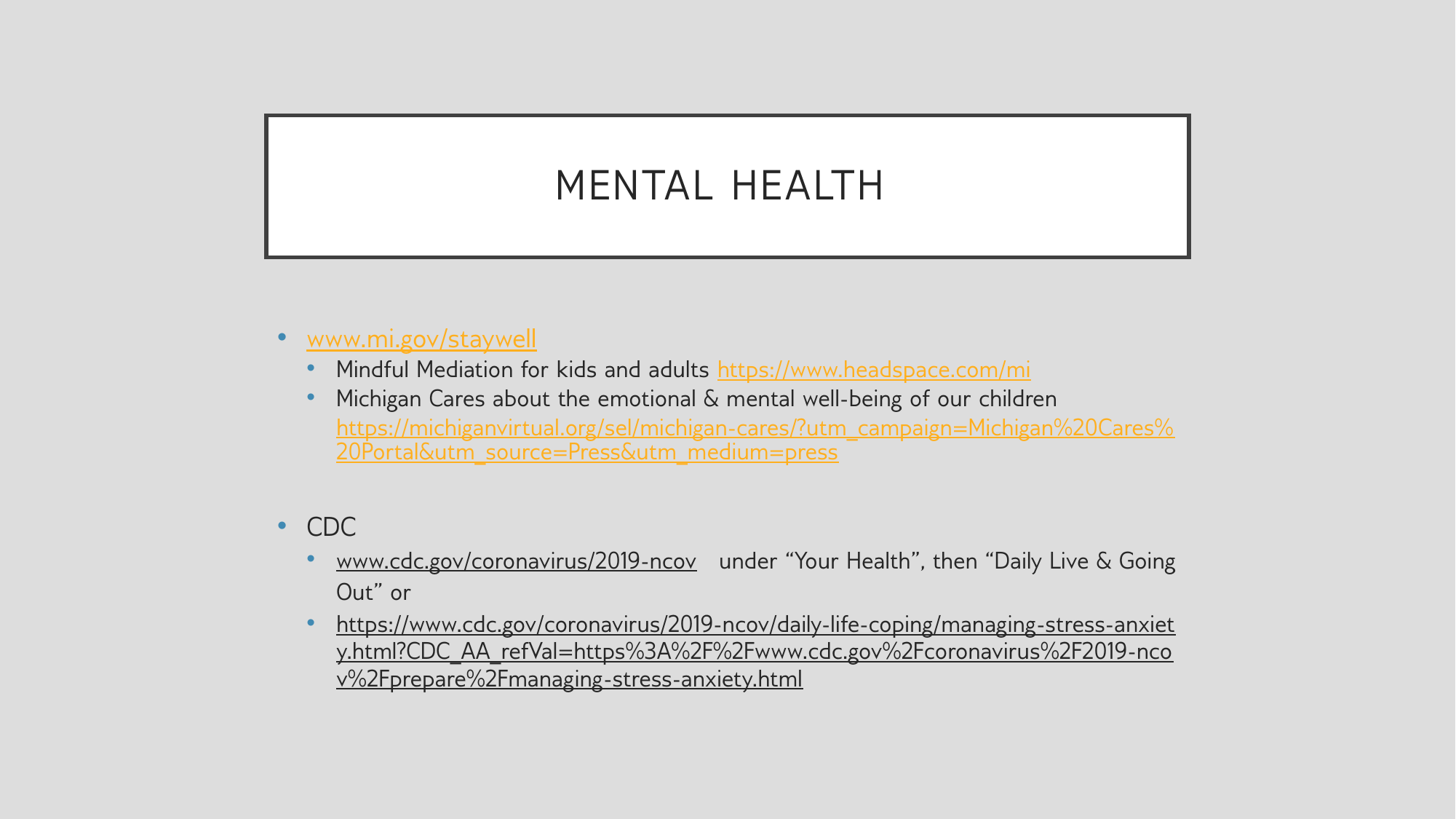

# Mental Health
www.mi.gov/staywell
Mindful Mediation for kids and adults https://www.headspace.com/mi
Michigan Cares about the emotional & mental well-being of our children https://michiganvirtual.org/sel/michigan-cares/?utm_campaign=Michigan%20Cares%20Portal&utm_source=Press&utm_medium=press
CDC
www.cdc.gov/coronavirus/2019-ncov   under “Your Health”, then “Daily Live & Going Out” or
https://www.cdc.gov/coronavirus/2019-ncov/daily-life-coping/managing-stress-anxiety.html?CDC_AA_refVal=https%3A%2F%2Fwww.cdc.gov%2Fcoronavirus%2F2019-ncov%2Fprepare%2Fmanaging-stress-anxiety.html